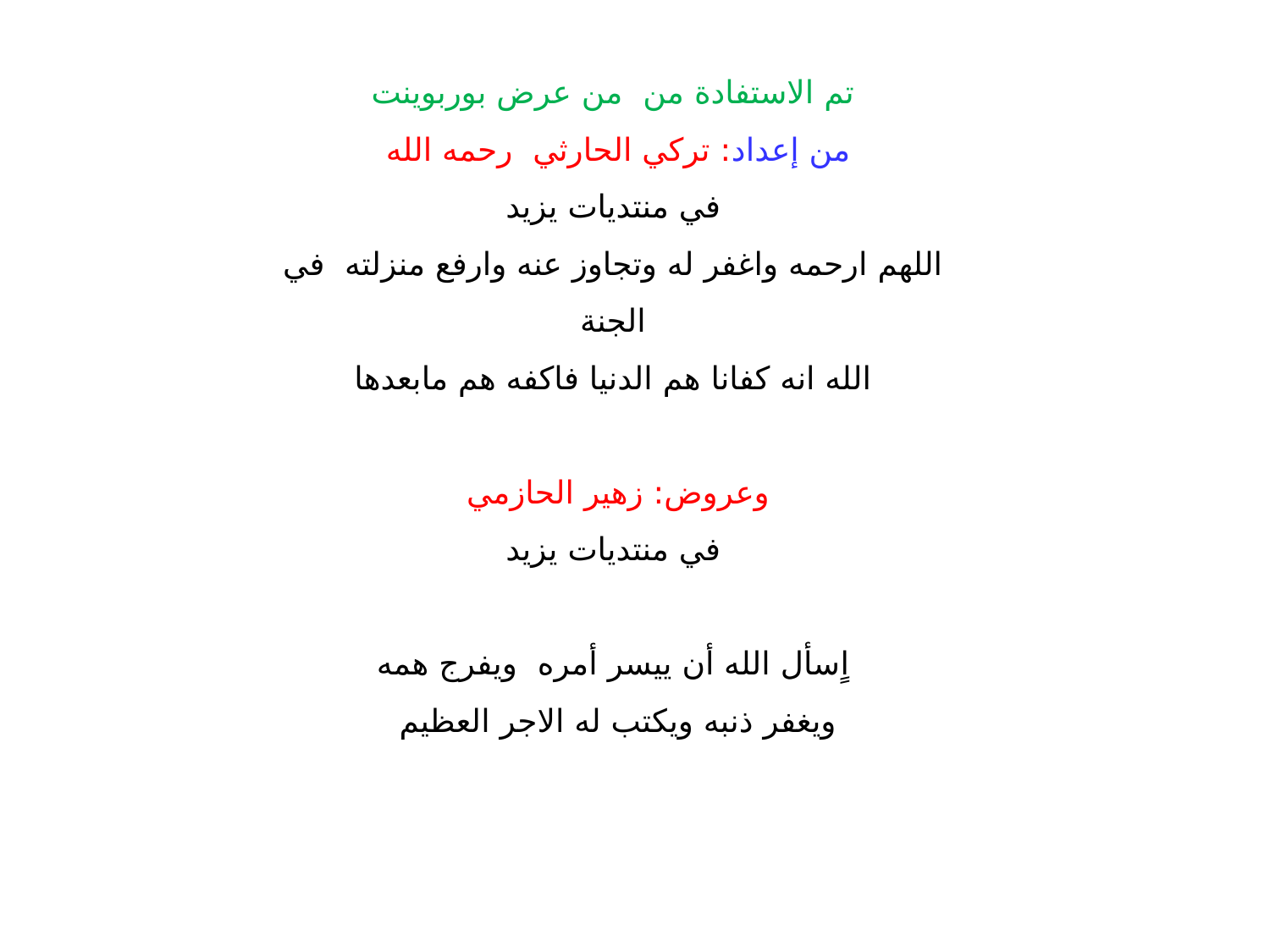

تم الاستفادة من  من عرض بوربوينت
من إعداد: تركي الحارثي  رحمه الله
في منتديات يزيد
اللهم ارحمه واغفر له وتجاوز عنه وارفع منزلته  في الجنة
الله انه كفانا هم الدنيا فاكفه هم مابعدها

وعروض: زهير الحازمي
في منتديات يزيد

اٍسأل الله أن ييسر أمره  ويفرج همه
ويغفر ذنبه ويكتب له الاجر العظيم